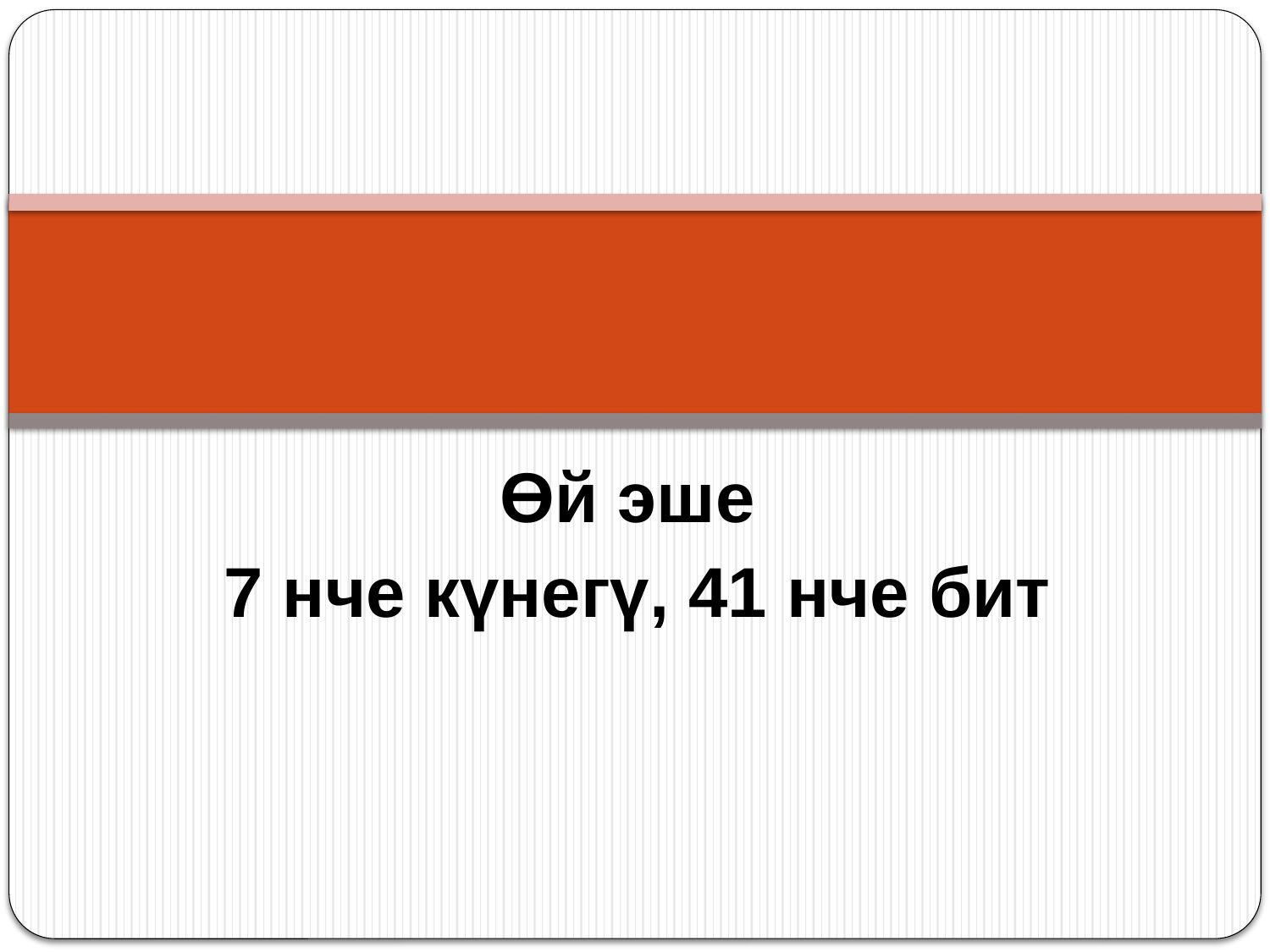

#
Өй эше
7 нче күнегү, 41 нче бит